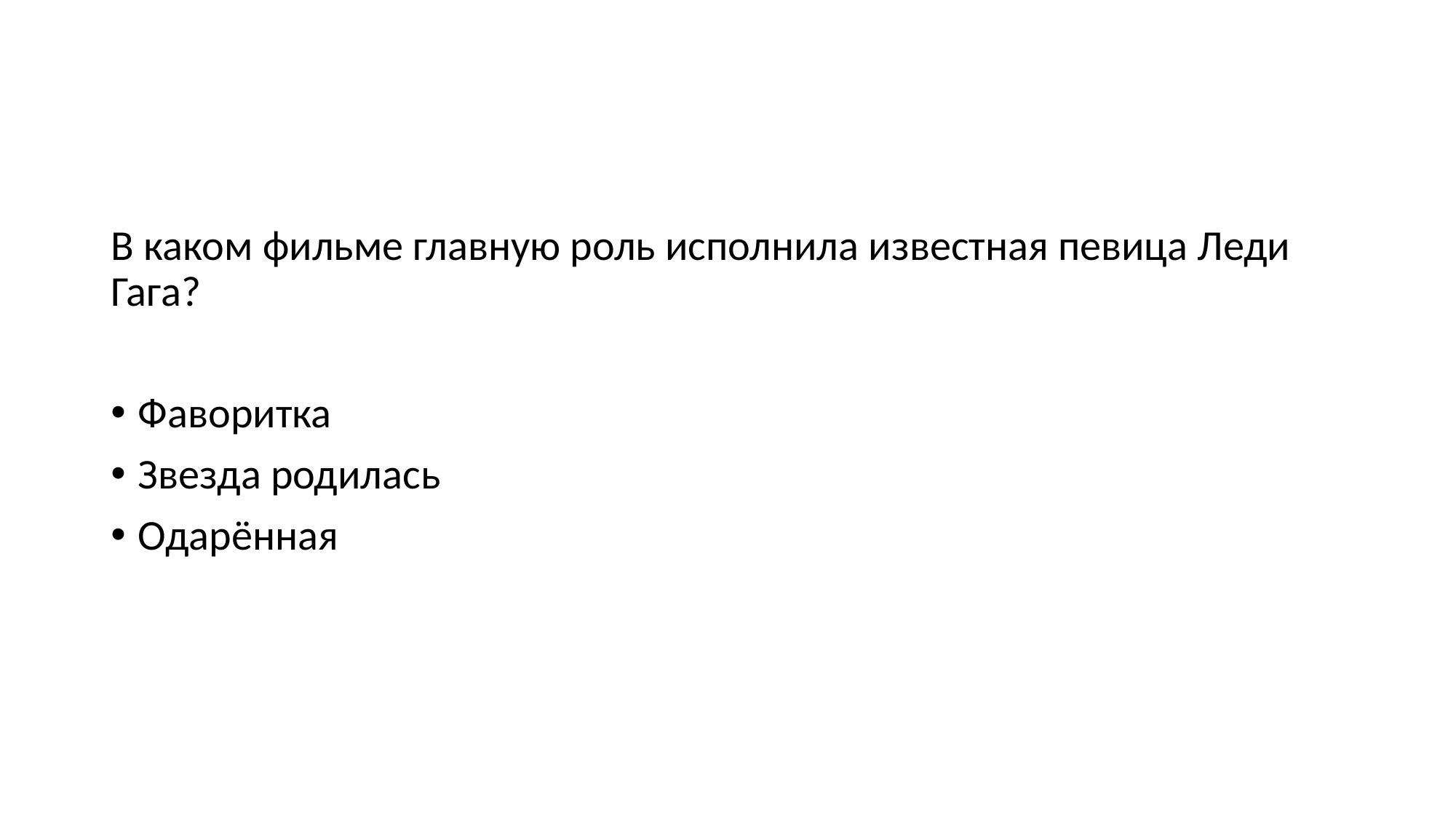

В каком фильме главную роль исполнила известная певица Леди Гага?

Фаворитка
Звезда родилась
Одарённая